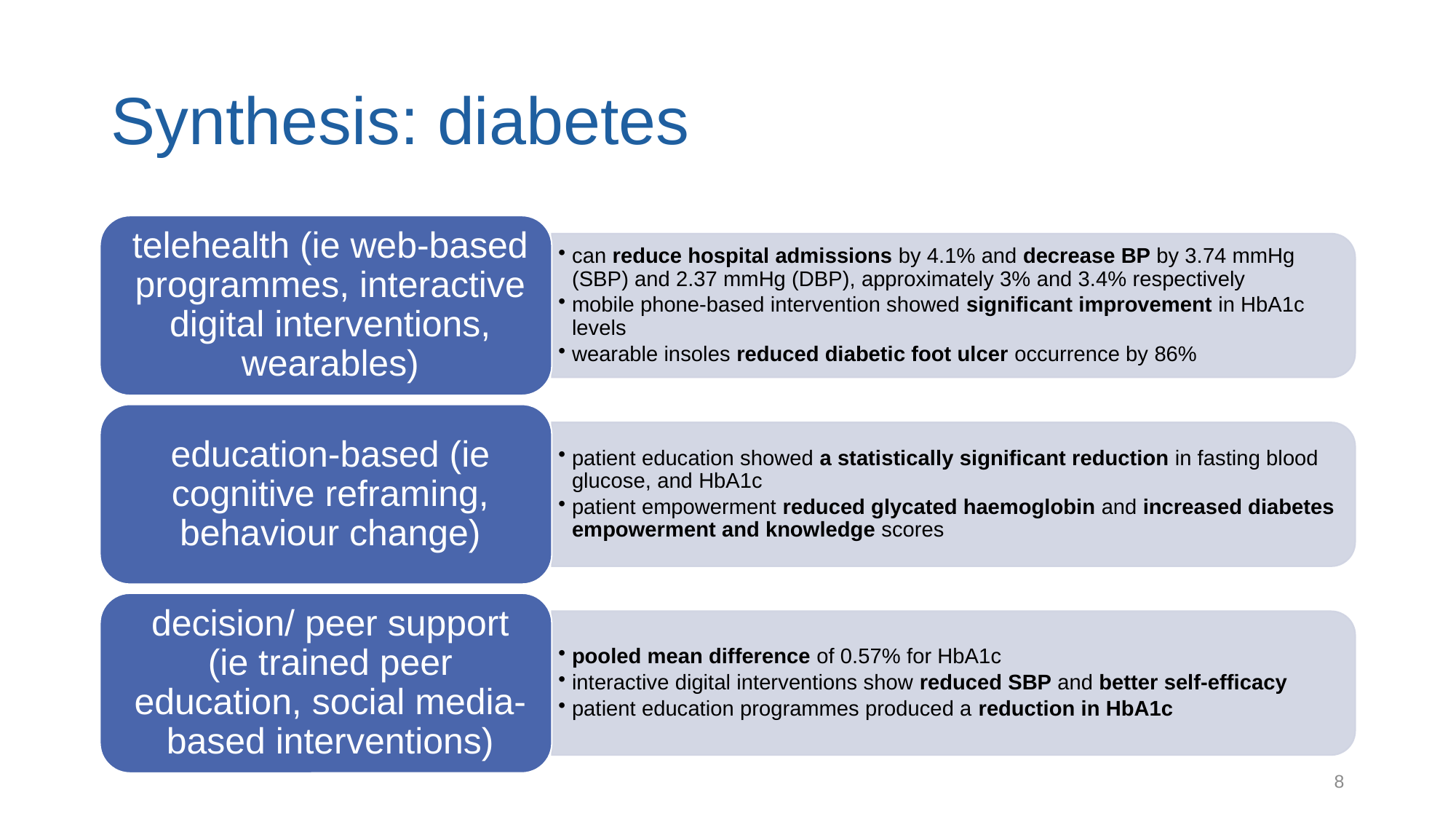

# Synthesis: diabetes
can reduce hospital admissions by 4.1% and decrease BP by 3.74 mmHg (SBP) and 2.37 mmHg (DBP), approximately 3% and 3.4% respectively
mobile phone-based intervention showed significant improvement in HbA1c levels
wearable insoles reduced diabetic foot ulcer occurrence by 86%
telehealth (ie web-based programmes, interactive digital interventions, wearables)
patient education showed a statistically significant reduction in fasting blood glucose, and HbA1c
patient empowerment reduced glycated haemoglobin and increased diabetes empowerment and knowledge scores
education-based (ie cognitive reframing, behaviour change)
pooled mean difference of 0.57% for HbA1c
interactive digital interventions show reduced SBP and better self-efficacy
patient education programmes produced a reduction in HbA1c
decision/ peer support (ie trained peer education, social media-based interventions)
8